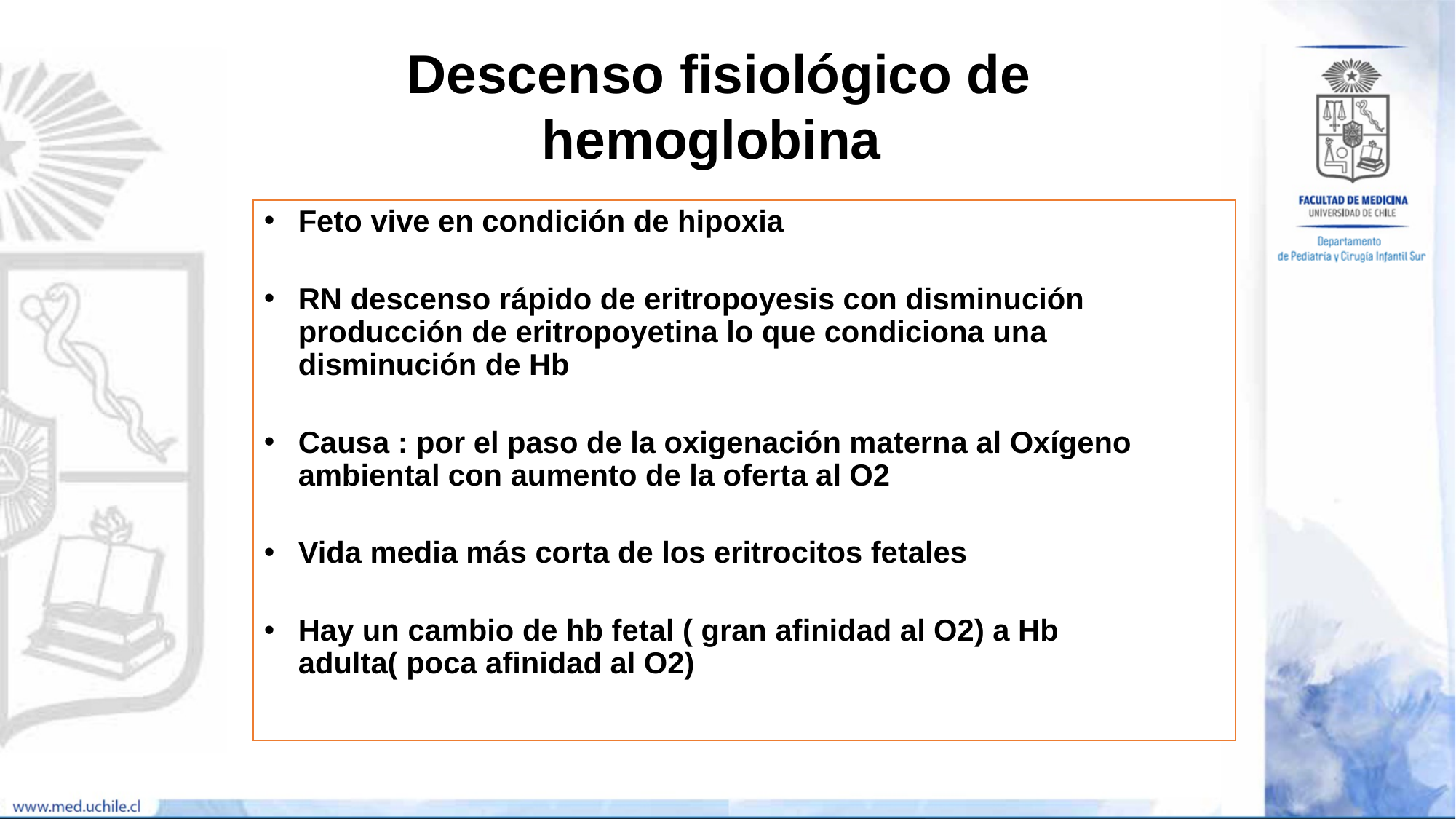

Descenso fisiológico de hemoglobina
Feto vive en condición de hipoxia

RN descenso rápido de eritropoyesis con disminución producción de eritropoyetina lo que condiciona una disminución de Hb

Causa : por el paso de la oxigenación materna al Oxígeno ambiental con aumento de la oferta al O2

Vida media más corta de los eritrocitos fetales

Hay un cambio de hb fetal ( gran afinidad al O2) a Hb adulta( poca afinidad al O2)